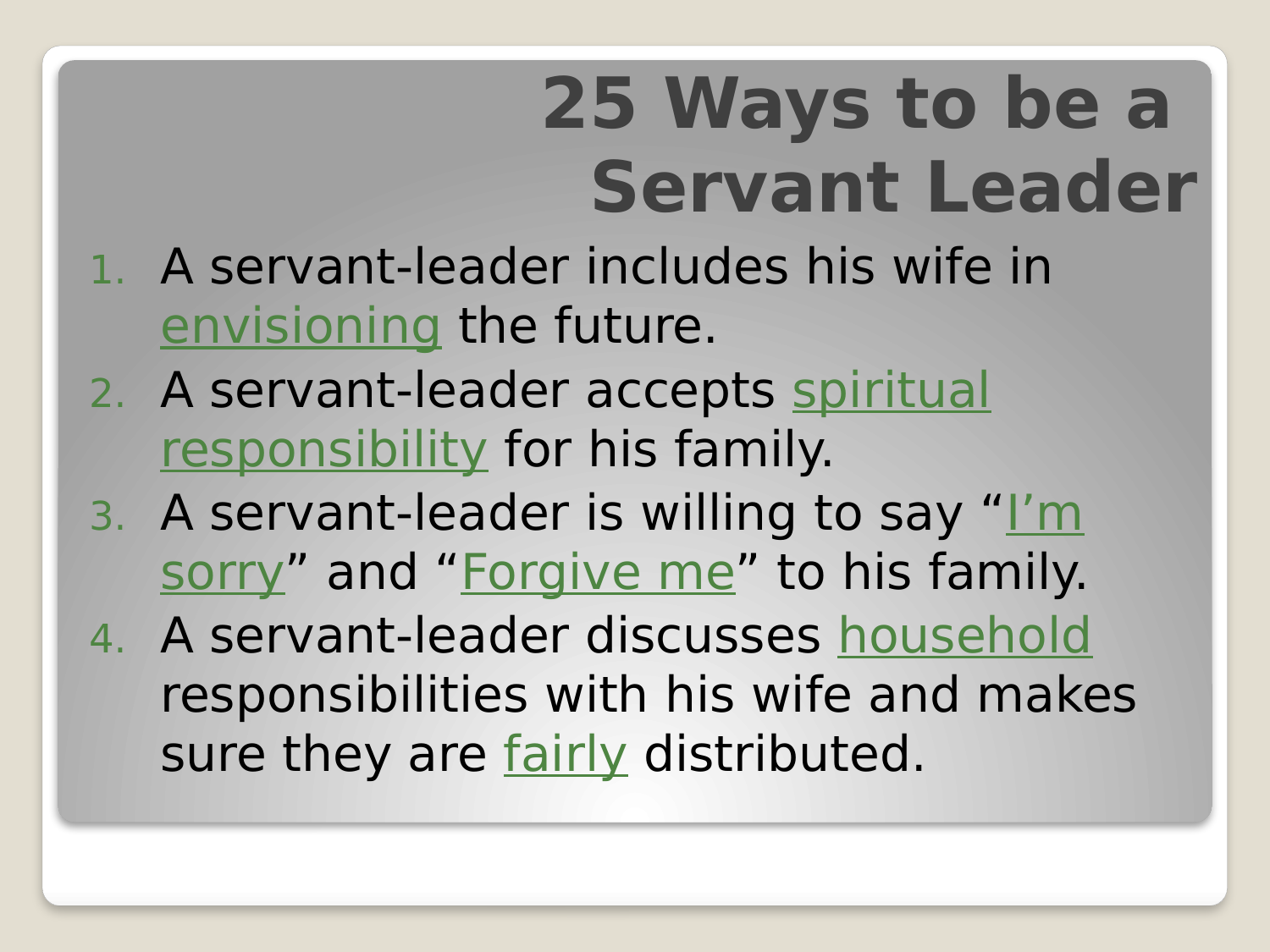

# 25 Ways to be a Servant Leader
A servant-leader includes his wife in envisioning the future.
A servant-leader accepts spiritual responsibility for his family.
A servant-leader is willing to say “I’m sorry” and “Forgive me” to his family.
A servant-leader discusses household responsibilities with his wife and makes sure they are fairly distributed.